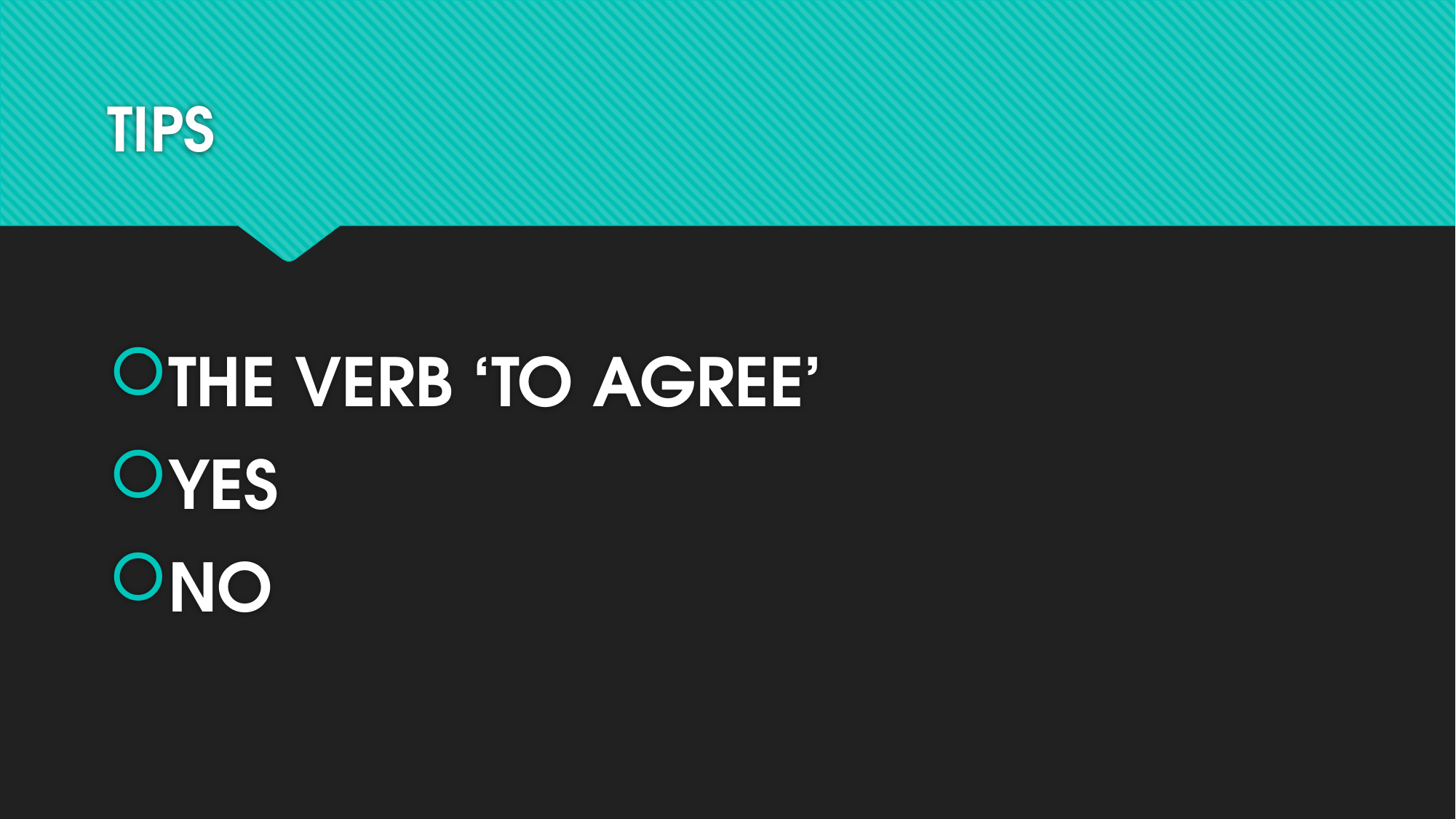

# TIPS
THE VERB ‘TO AGREE’
YES
NO